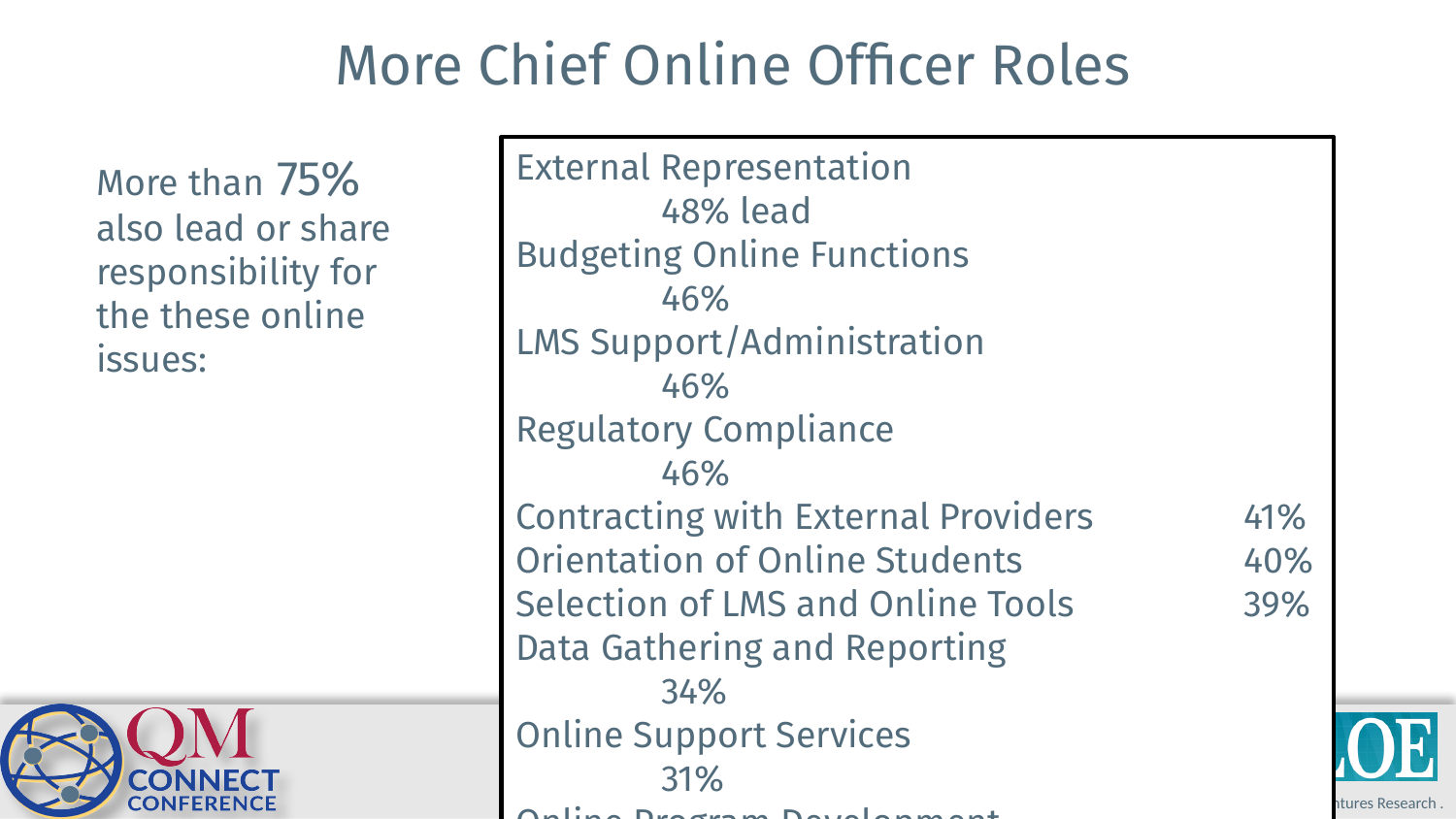

More Chief Online Officer Roles
External Representation 				48% lead
Budgeting Online Functions 			46%
LMS Support/Administration 			46%
Regulatory Compliance 				46%
Contracting with External Providers 	41%
Orientation of Online Students 		40%
Selection of LMS and Online Tools 		39%
Data Gathering and Reporting 			34%
Online Support Services 				31%
Online Program Development 			29%
Online Technical Support 				27%
Accessibility 							22%
More than 75% also lead or share responsibility for the these online issues: